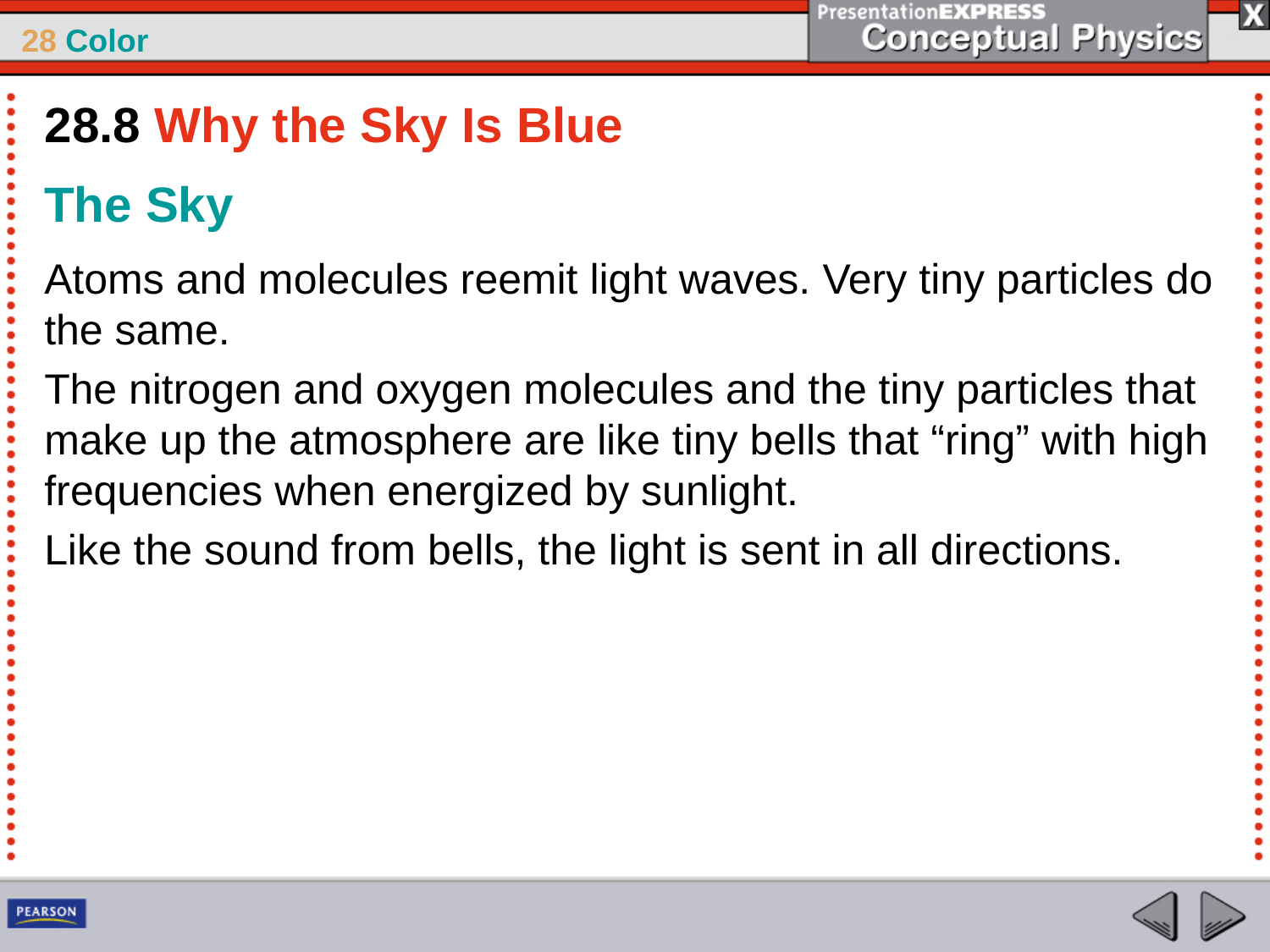

28.8 Why the Sky Is Blue
The Sky
Atoms and molecules reemit light waves. Very tiny particles do the same.
The nitrogen and oxygen molecules and the tiny particles that make up the atmosphere are like tiny bells that “ring” with high frequencies when energized by sunlight.
Like the sound from bells, the light is sent in all directions.